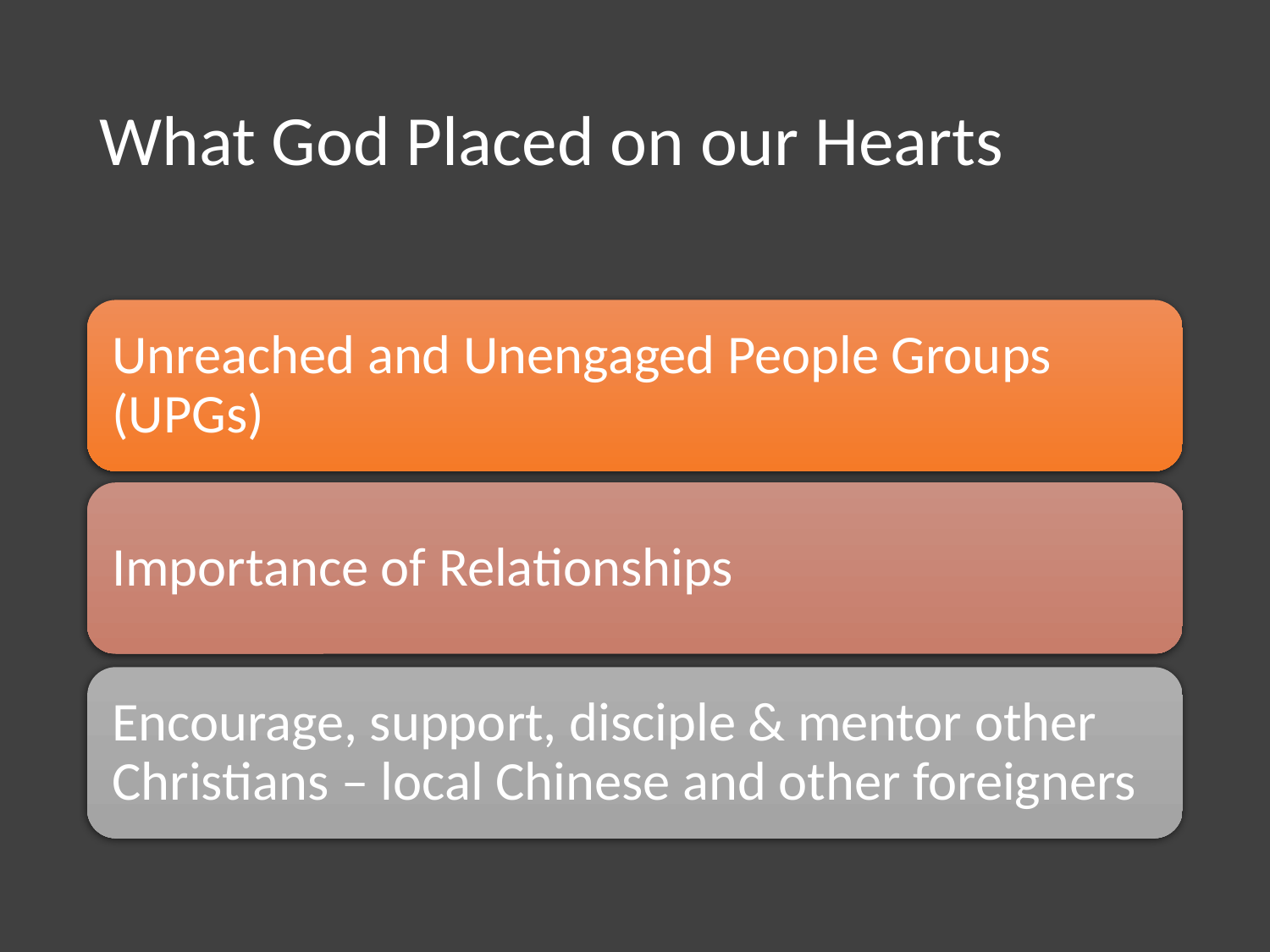

# What God Placed on our Hearts
Unreached and Unengaged People Groups (UPGs)
Importance of Relationships
Encourage, support, disciple & mentor other Christians – local Chinese and other foreigners